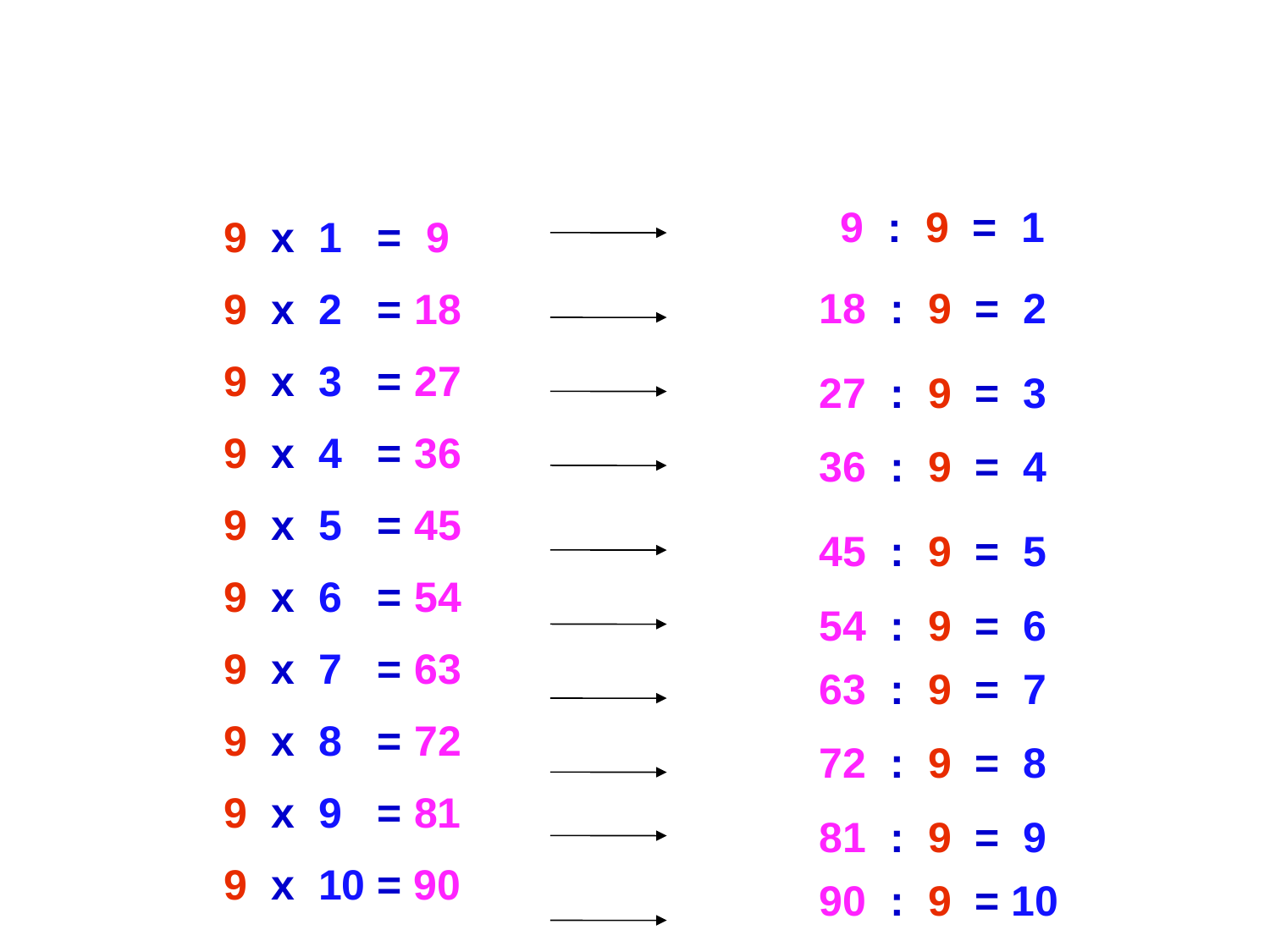

9  :  9  =  1
9  x  1   =  9
9  x  2   = 18
9  x  3   = 27
9  x  4   = 36
9  x  5   = 45
9  x  6   = 54
9  x  7   = 63
9  x  8   = 72
9  x  9   = 81
9  x  10 = 90

  18  :  9  =  2

  27  :  9  =  3

  36  :  9  =  4

  45  :  9  =  5

  54  :  9  =  6

  63  :  9  =  7

  72  :  9  =  8

  81  :  9  =  9

  90  :  9  = 10